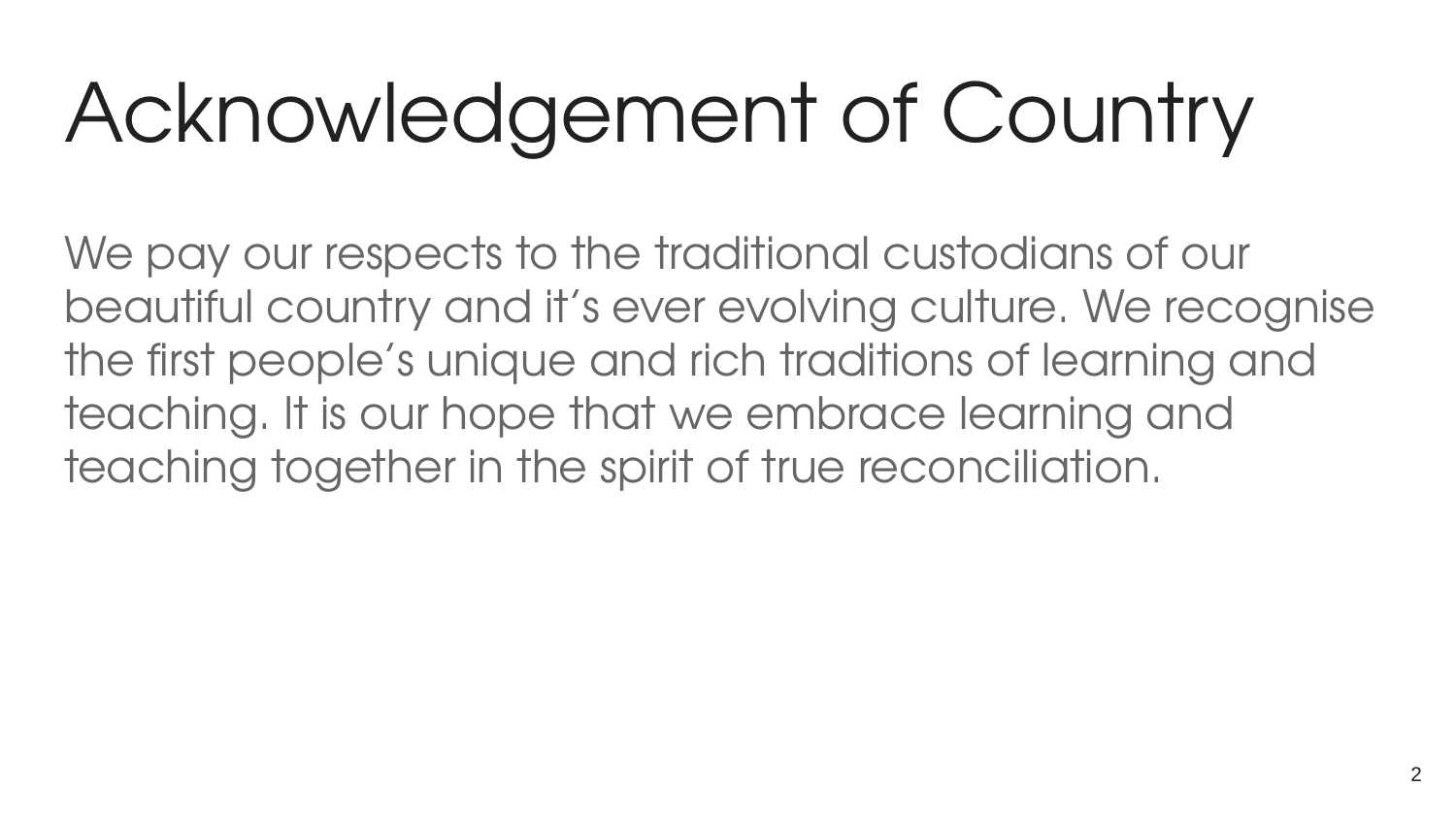

# Acknowledgement of Country
We pay our respects to the traditional custodians of our beautiful country and it’s ever evolving culture. We recognise the first people’s unique and rich traditions of learning and teaching. It is our hope that we embrace learning and teaching together in the spirit of true reconciliation.
2